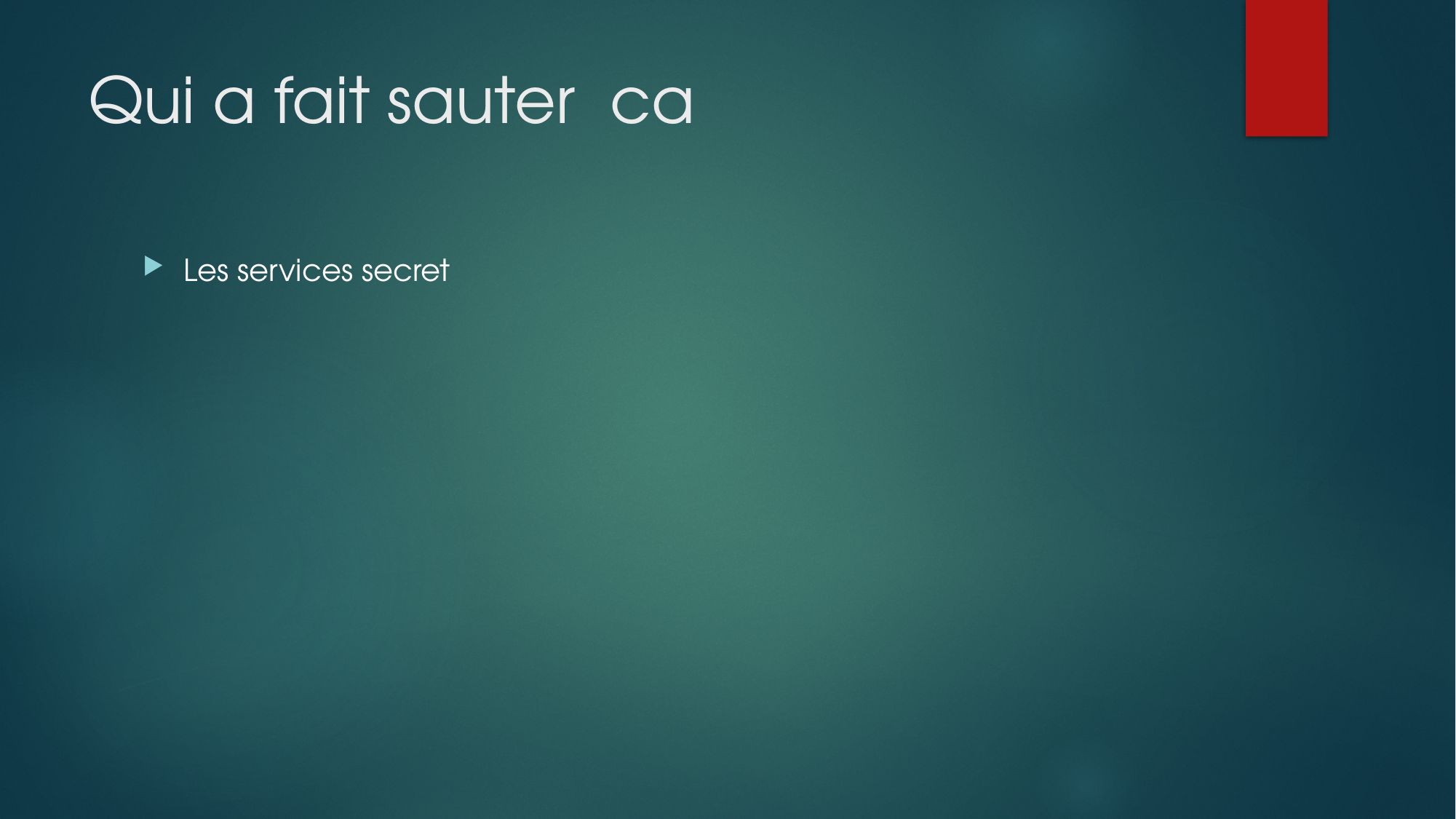

# Qui a fait sauter  ca
Les services secret